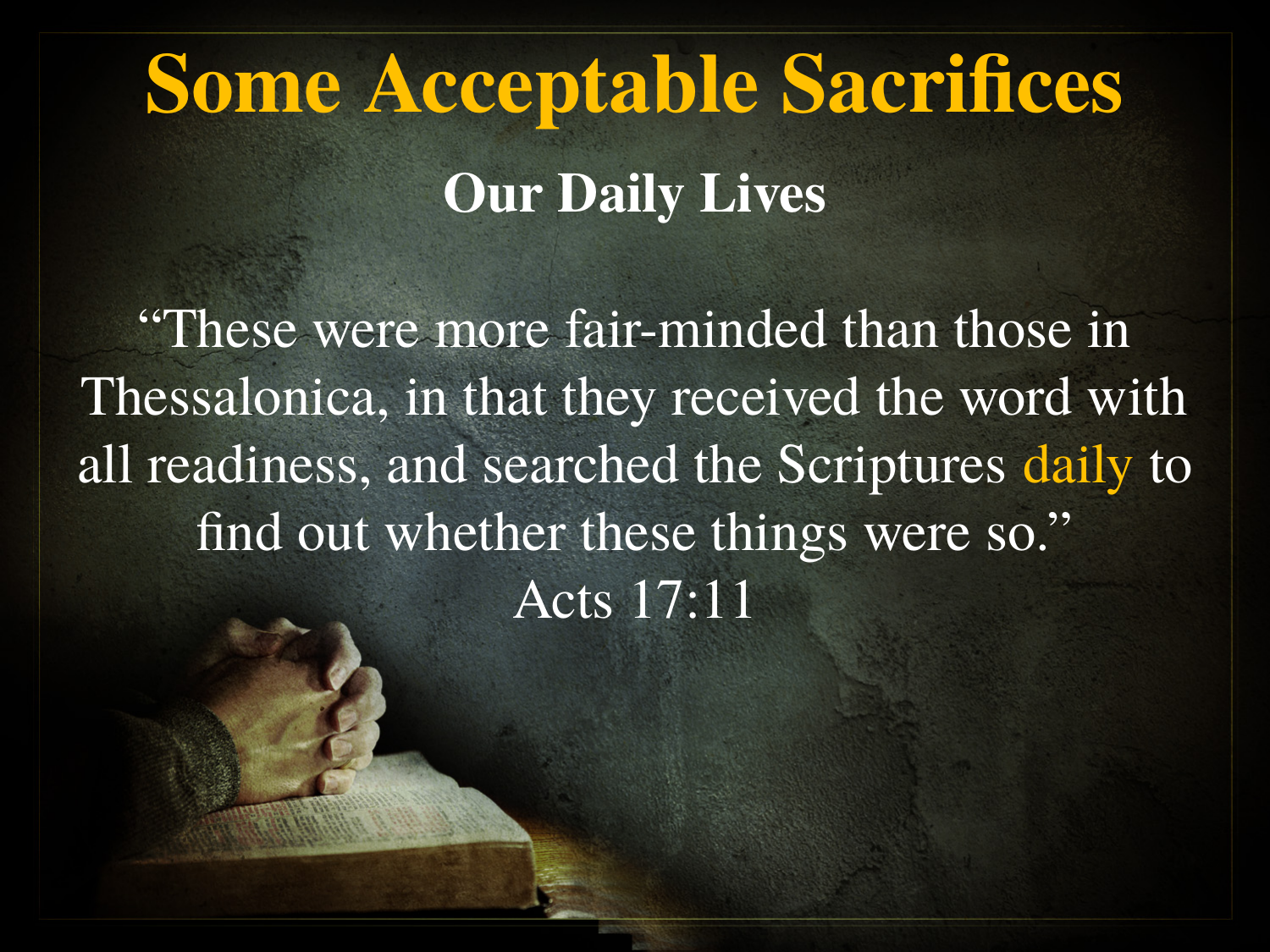

Some Acceptable Sacrifices
Our Daily Lives

“These were more fair-minded than those in Thessalonica, in that they received the word with all readiness, and searched the Scriptures daily to find out whether these things were so.”
Acts 17:11